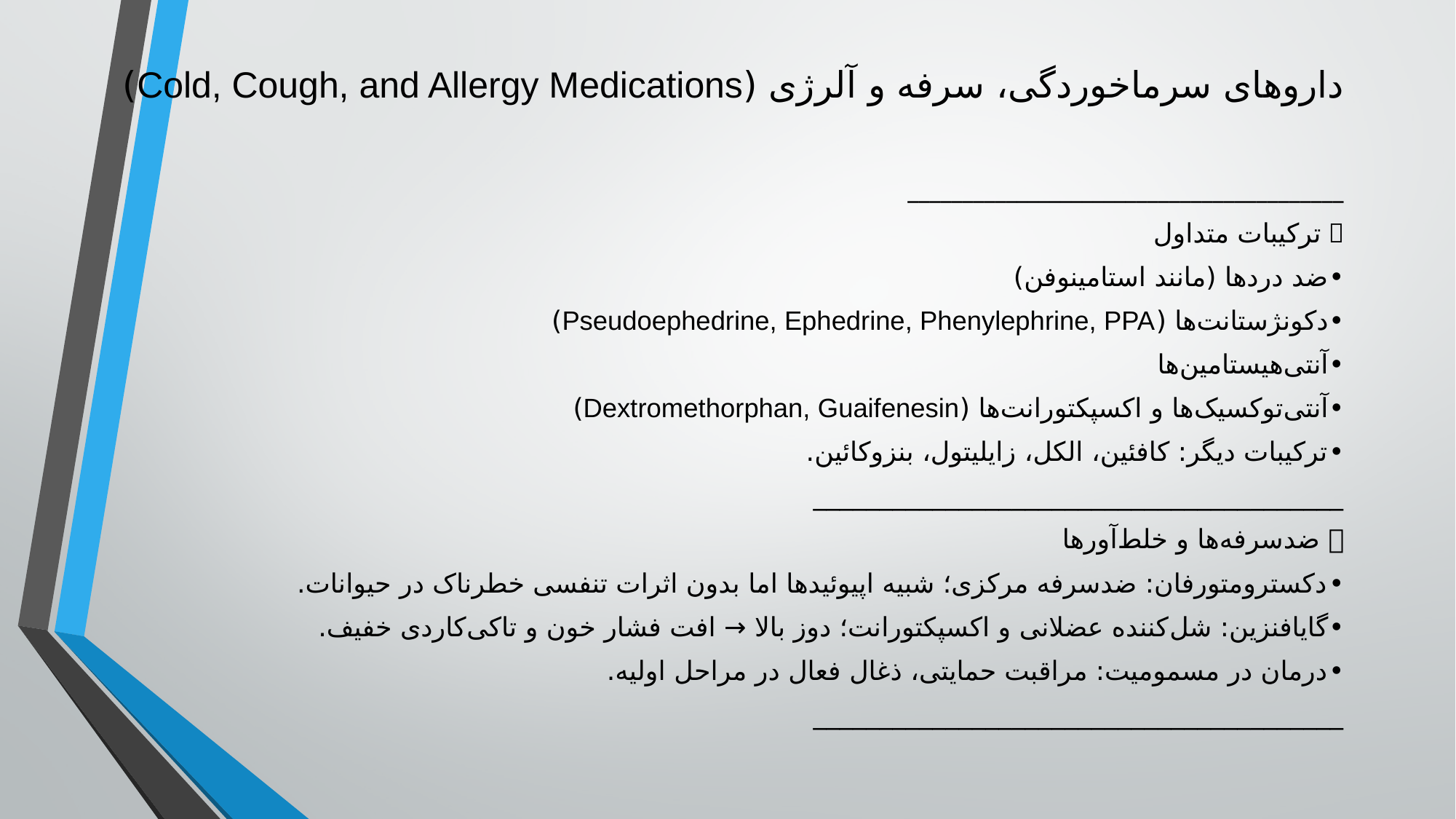

# داروهای سرماخوردگی، سرفه و آلرژی (Cold, Cough, and Allergy Medications)
________________________________________
🔹 ترکیبات متداول
•	ضد دردها (مانند استامینوفن)
•	دکونژستانت‌ها (Pseudoephedrine, Ephedrine, Phenylephrine, PPA)
•	آنتی‌هیستامین‌ها
•	آنتی‌توکسیک‌ها و اکسپکتورانت‌ها (Dextromethorphan, Guaifenesin)
•	ترکیبات دیگر: کافئین، الکل، زایلیتول، بنزوکائین.
________________________________________
🧪 ضدسرفه‌ها و خلط‌آورها
•	دکسترومتورفان: ضدسرفه مرکزی؛ شبیه اپیوئیدها اما بدون اثرات تنفسی خطرناک در حیوانات.
•	گایافنزین: شل‌کننده عضلانی و اکسپکتورانت؛ دوز بالا → افت فشار خون و تاکی‌کاردی خفیف.
•	درمان در مسمومیت: مراقبت حمایتی، ذغال فعال در مراحل اولیه.
________________________________________